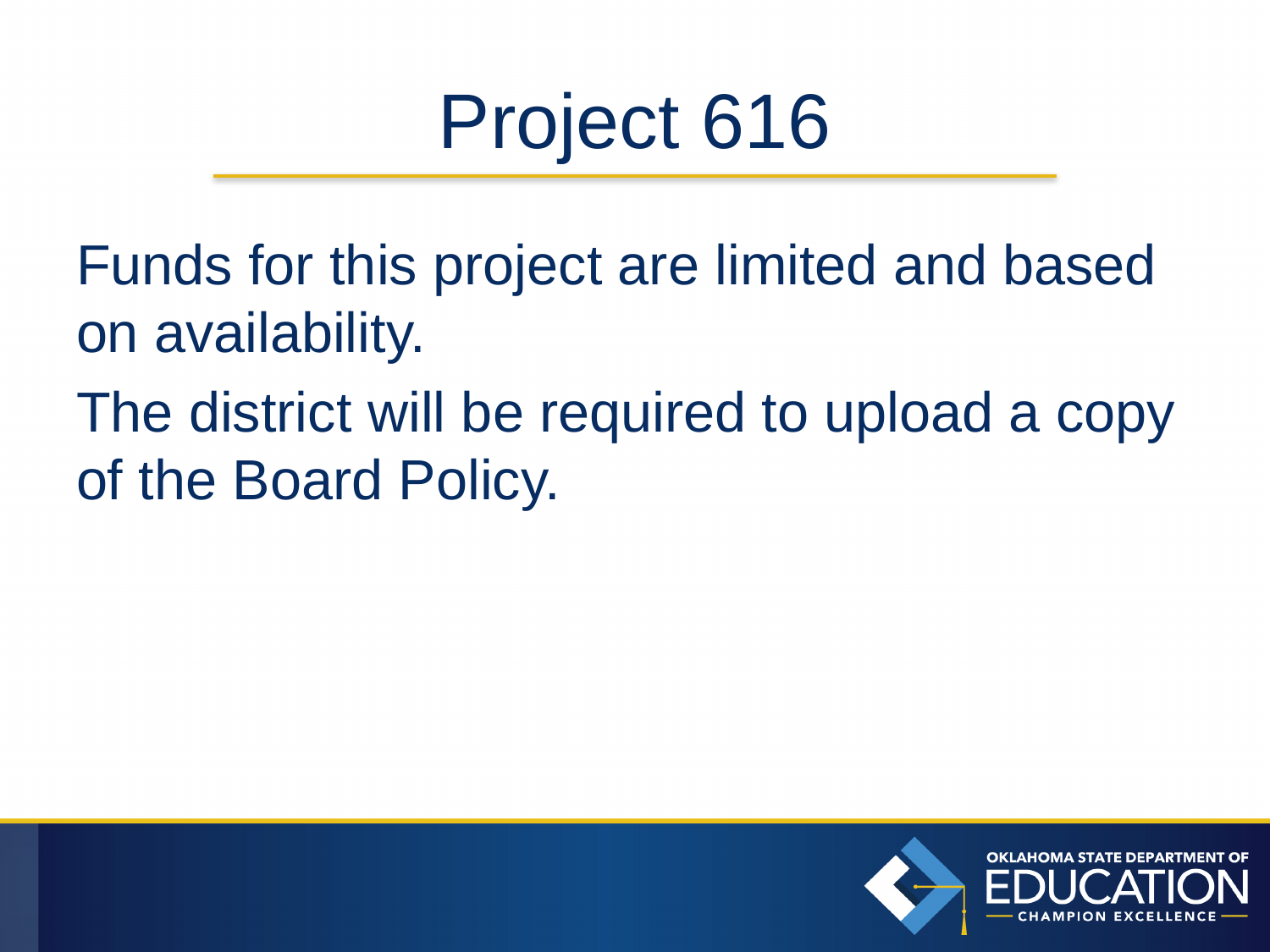

# Project 616
Funds for this project are limited and based on availability.
The district will be required to upload a copy of the Board Policy.